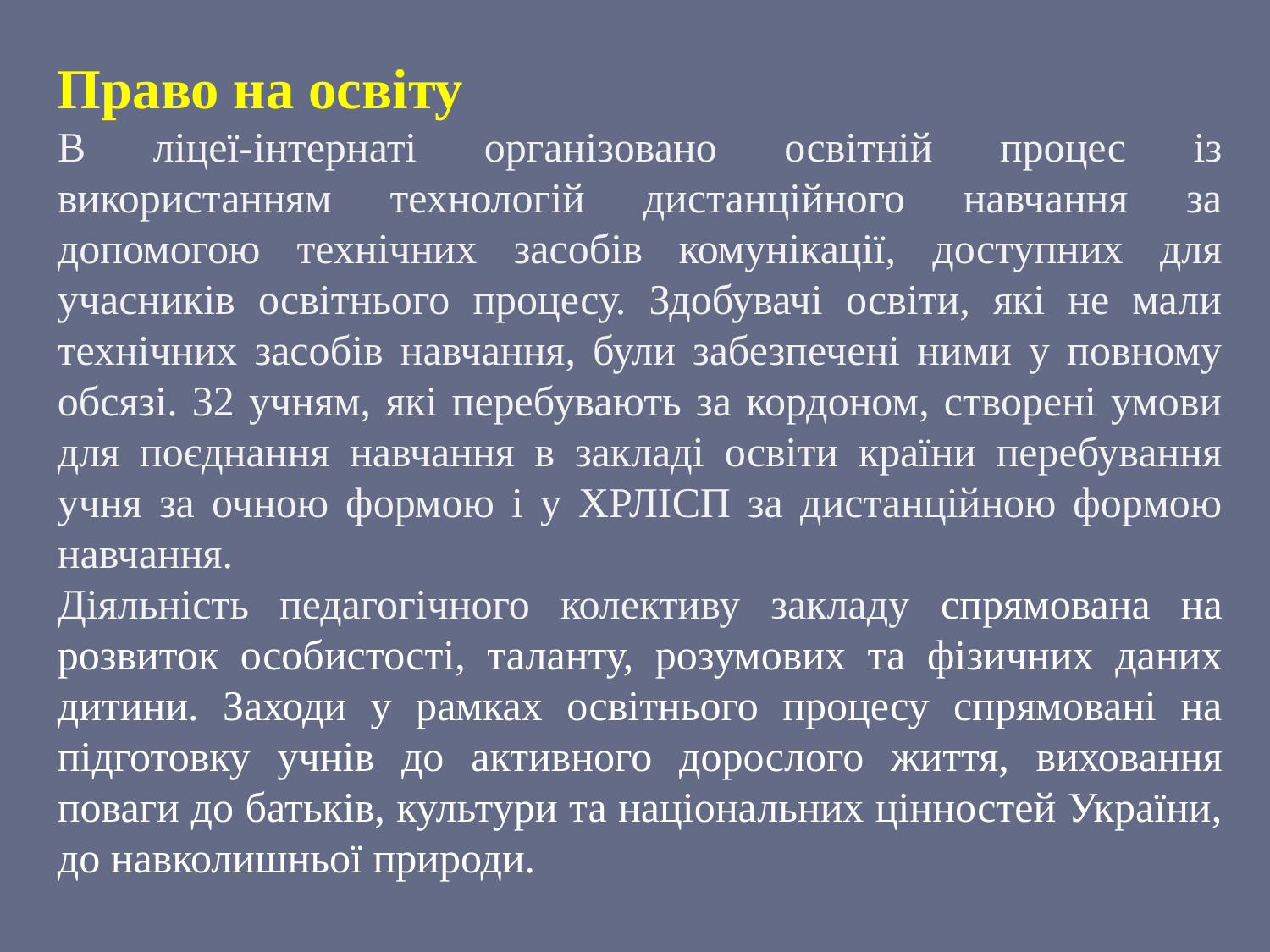

Право на освіту
В ліцеї-інтернаті організовано освітній процес із використанням технологій дистанційного навчання за допомогою технічних засобів комунікації, доступних для учасників освітнього процесу. Здобувачі освіти, які не мали технічних засобів навчання, були забезпечені ними у повному обсязі. 32 учням, які перебувають за кордоном, створені умови для поєднання навчання в закладі освіти країни перебування учня за очною формою і у ХРЛІСП за дистанційною формою навчання.
Діяльність педагогічного колективу закладу спрямована на розвиток особистості, таланту, розумових та фізичних даних дитини. Заходи у рамках освітнього процесу спрямовані на підготовку учнів до активного дорослого життя, виховання поваги до батьків, культури та національних цінностей України, до навколишньої природи.